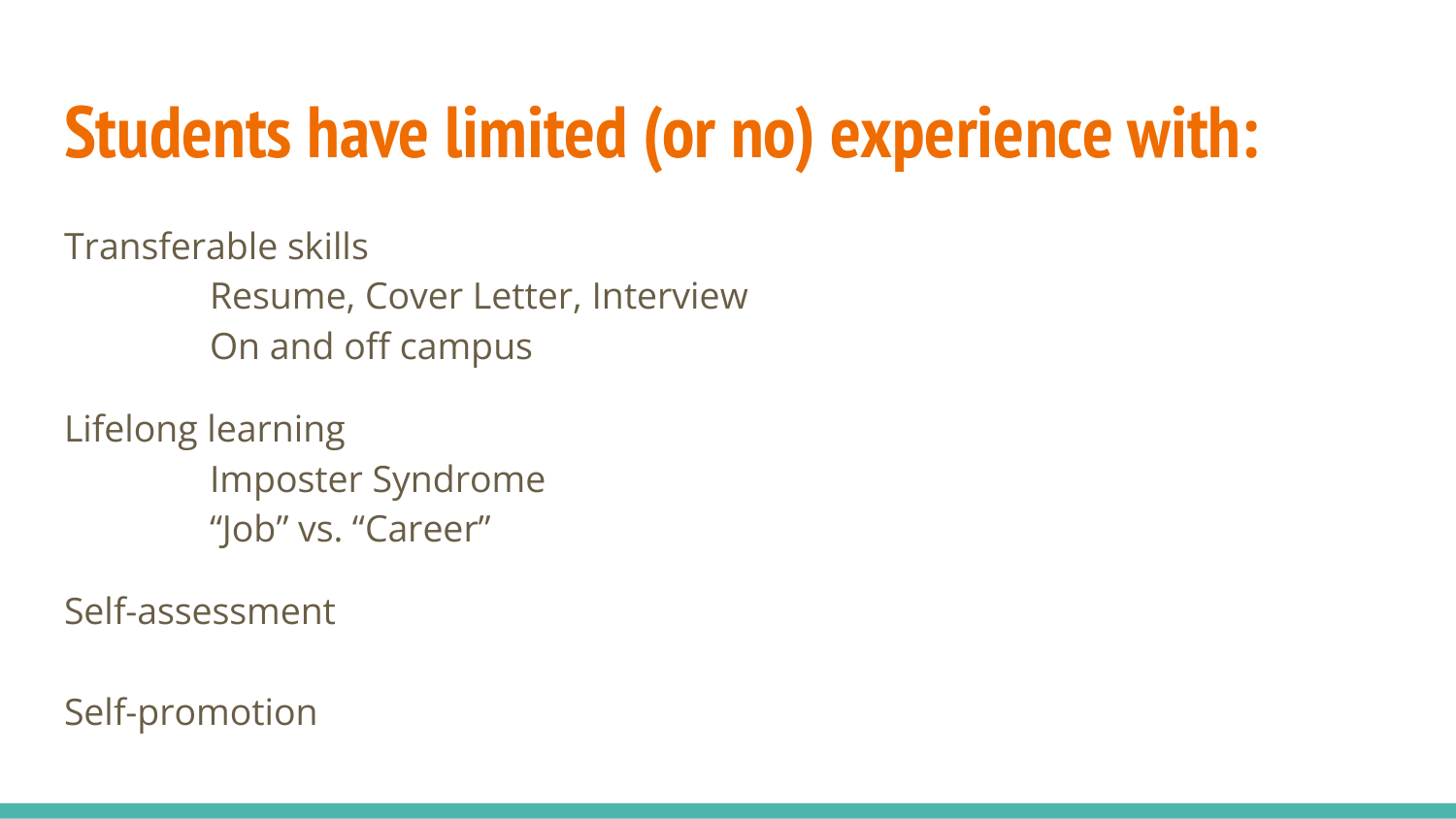

# Students have limited (or no) experience with:
Transferable skills
	Resume, Cover Letter, Interview
	On and off campus
Lifelong learning
	Imposter Syndrome
	“Job” vs. “Career”
Self-assessment
Self-promotion